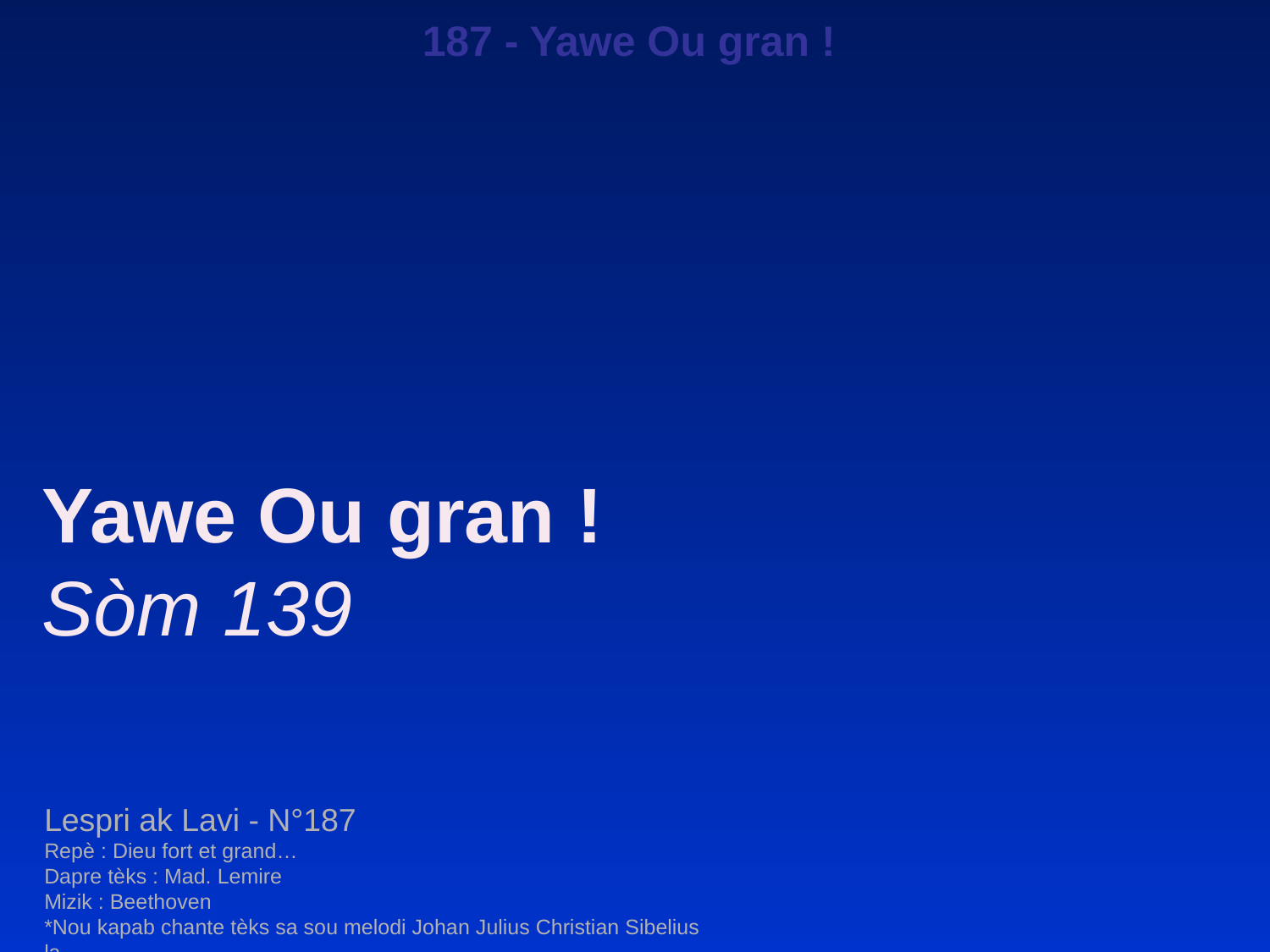

187 - Yawe Ou gran !
Yawe Ou gran !
Sòm 139
Lespri ak Lavi - N°187
Repè : Dieu fort et grand…
Dapre tèks : Mad. Lemire
Mizik : Beethoven
*Nou kapab chante tèks sa sou melodi Johan Julius Christian Sibelius la